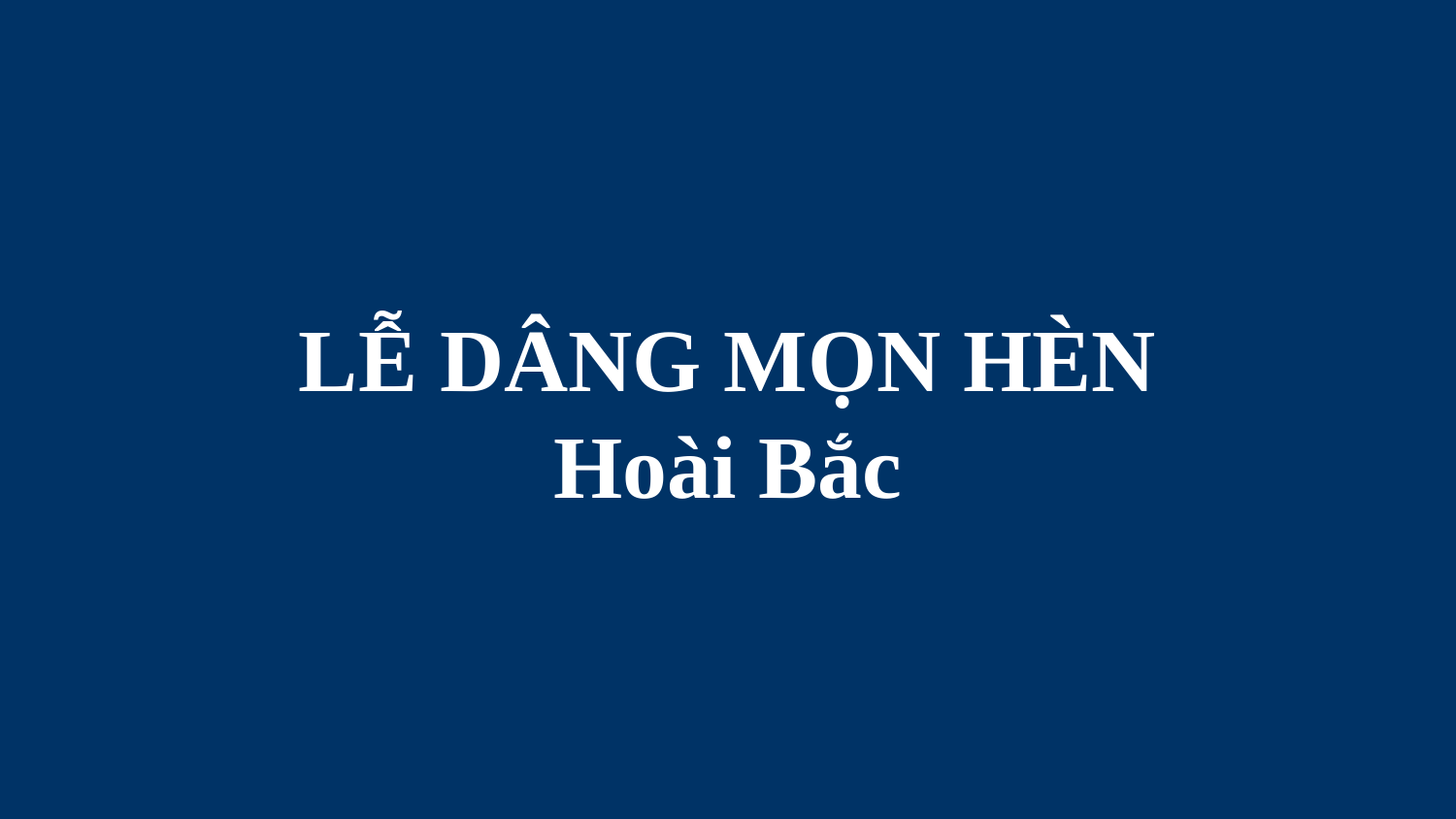

# LỄ DÂNG MỌN HÈN Hoài Bắc